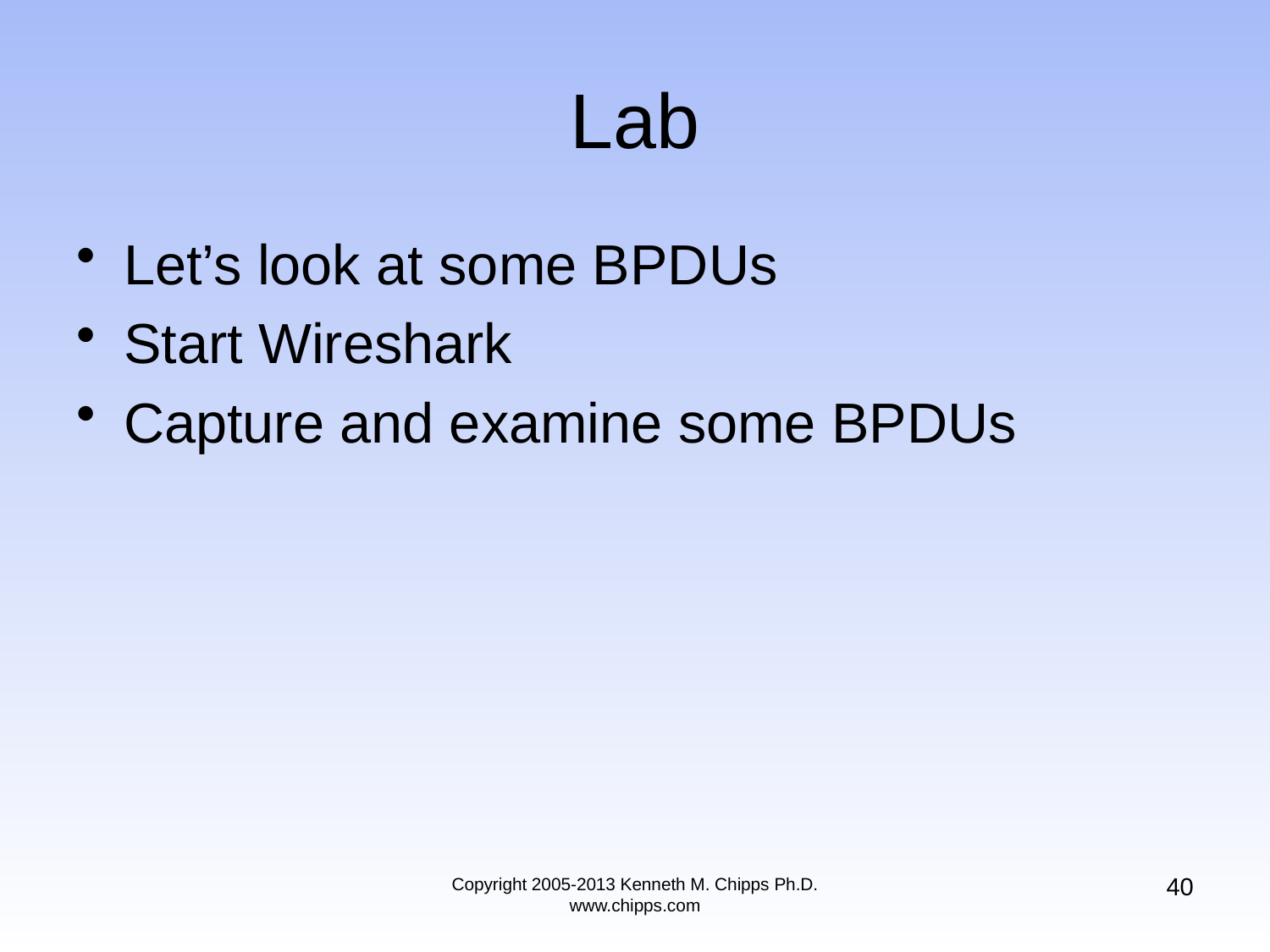

Let’s look at some BPDUs
Start Wireshark
Capture and examine some BPDUs
# Lab
40
Copyright 2005-2013 Kenneth M. Chipps Ph.D. www.chipps.com